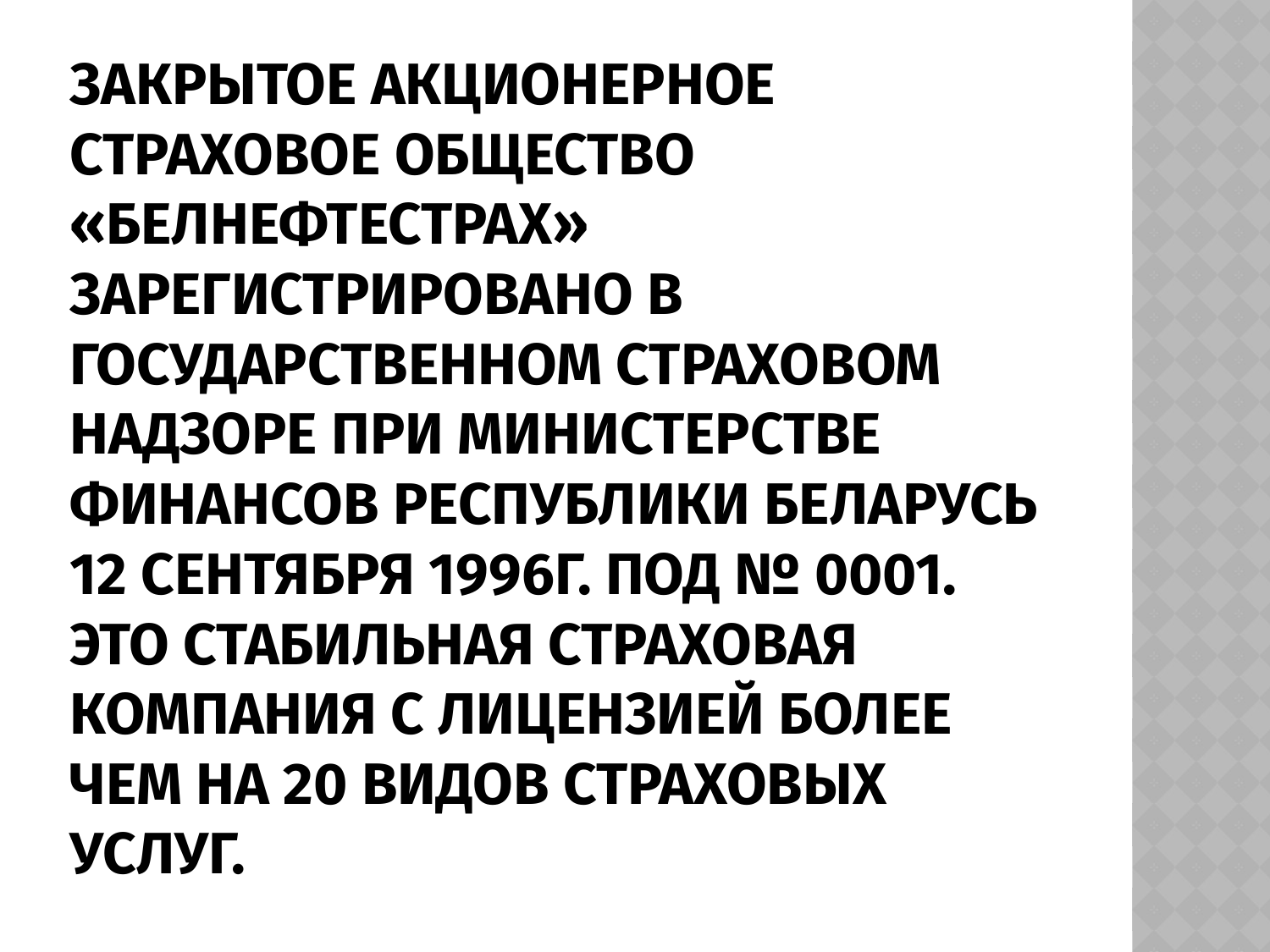

# Закрытое акционерное страховое общество «Белнефтестрах» зарегистрировано в Государственном страховом надзоре при Министерстве финансов Республики Беларусь 12 сентября 1996г. под № 0001. Это стабильная страховая компания с лицензией более чем на 20 видов страховых услуг.